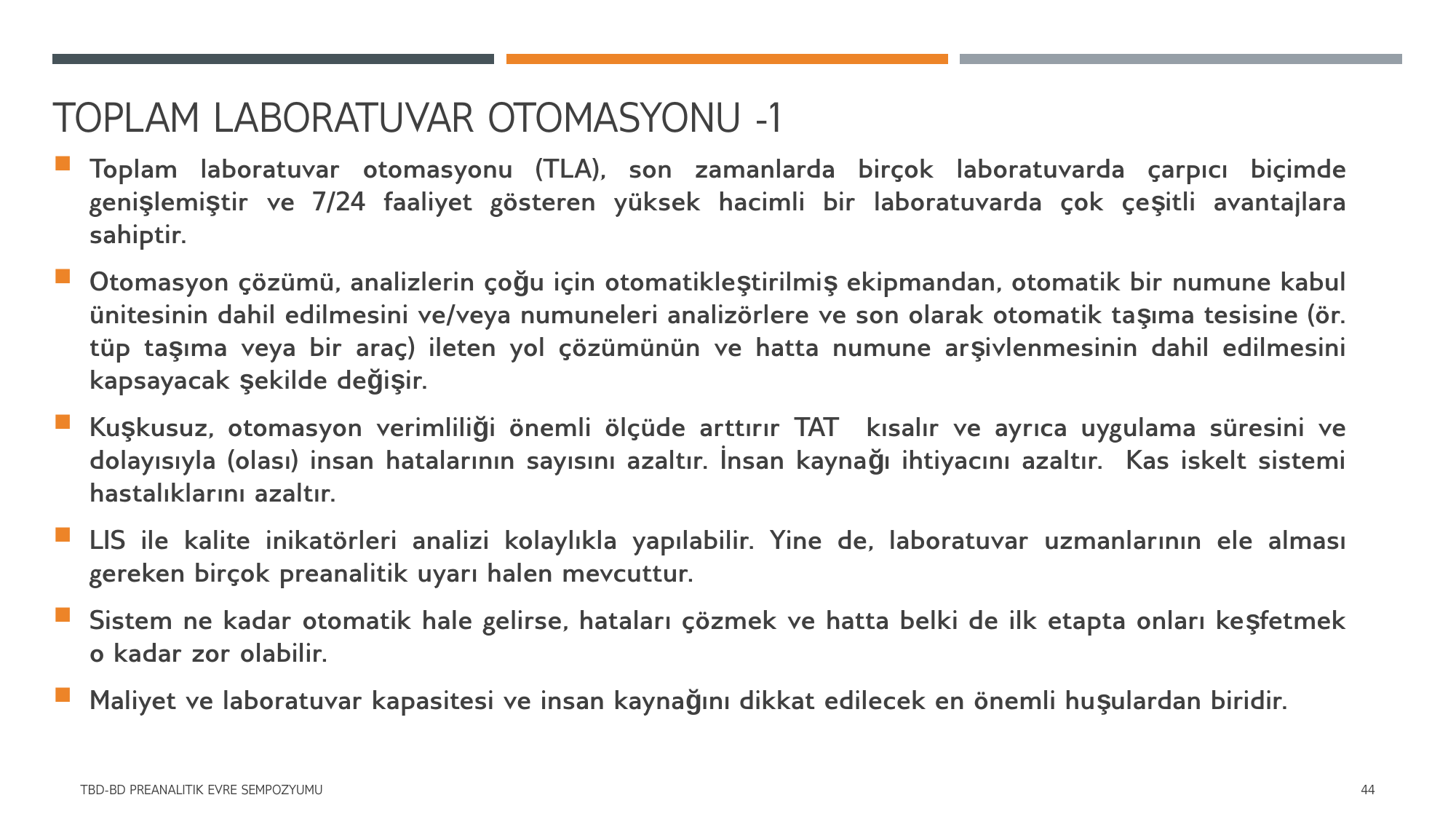

# Toplam laboratuvar otomasyonu -1
Toplam laboratuvar otomasyonu (TLA), son zamanlarda birçok laboratuvarda çarpıcı biçimde genişlemiştir ve 7/24 faaliyet gösteren yüksek hacimli bir laboratuvarda çok çeşitli avantajlara sahiptir.
Otomasyon çözümü, analizlerin çoğu için otomatikleştirilmiş ekipmandan, otomatik bir numune kabul ünitesinin dahil edilmesini ve/veya numuneleri analizörlere ve son olarak otomatik taşıma tesisine (ör. tüp taşıma veya bir araç) ileten yol çözümünün ve hatta numune arşivlenmesinin dahil edilmesini kapsayacak şekilde değişir.
Kuşkusuz, otomasyon verimliliği önemli ölçüde arttırır TAT  kısalır ve ayrıca uygulama süresini ve dolayısıyla (olası) insan hatalarının sayısını azaltır. İnsan kaynağı ihtiyacını azaltır.  Kas iskelt sistemi hastalıklarını azaltır.
LIS ile kalite inikatörleri analizi kolaylıkla yapılabilir. Yine de, laboratuvar uzmanlarının ele alması gereken birçok preanalitik uyarı halen mevcuttur.
Sistem ne kadar otomatik hale gelirse, hataları çözmek ve hatta belki de ilk etapta onları keşfetmek o kadar zor olabilir.
Maliyet ve laboratuvar kapasitesi ve insan kaynağını dikkat edilecek en önemli huşulardan biridir.

TBD-BD Preanalitik Evre Sempozyumu
44